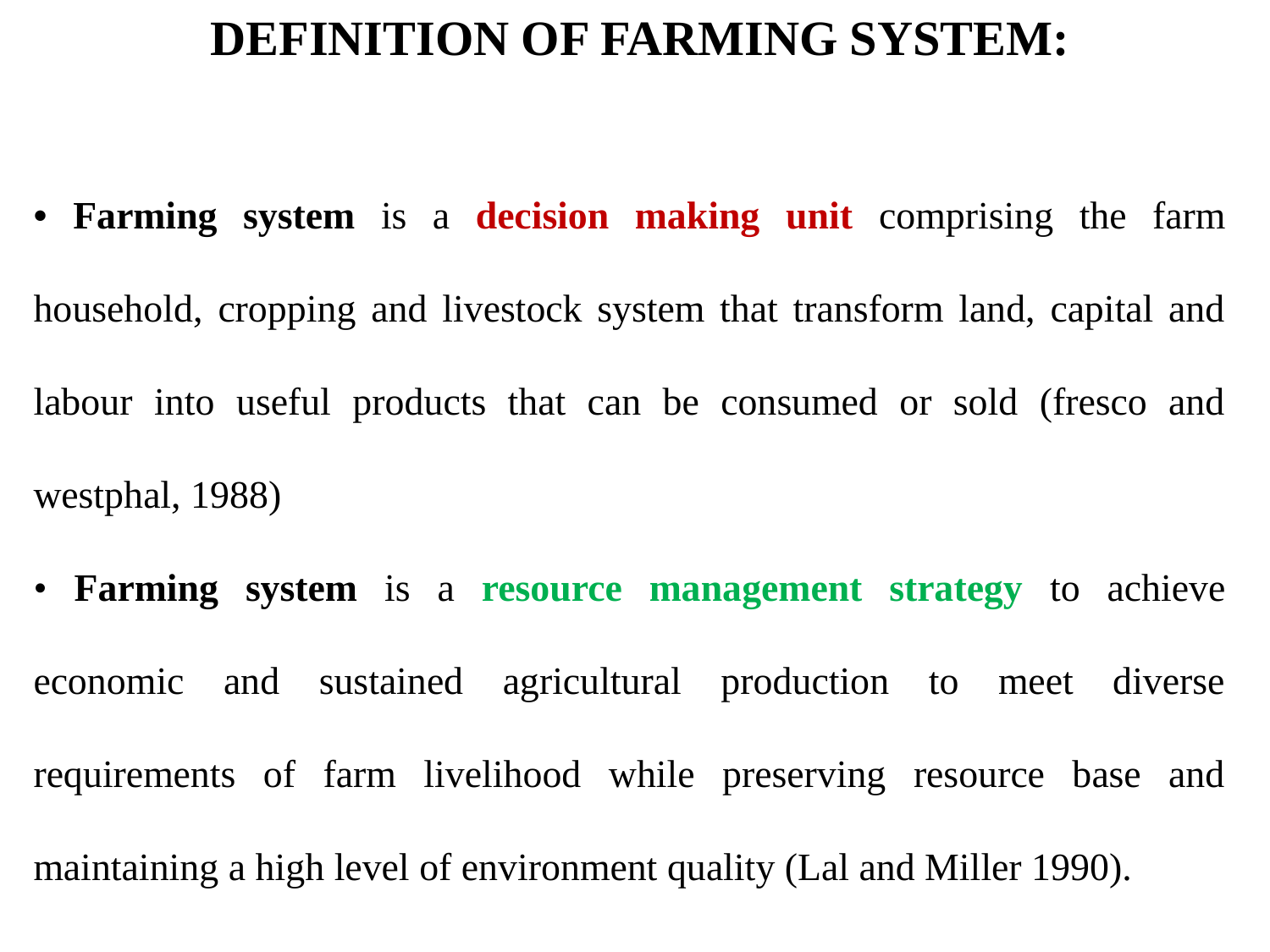

# Definition of Farming System:
• Farming system is a decision making unit comprising the farm household, cropping and livestock system that transform land, capital and labour into useful products that can be consumed or sold (fresco and westphal, 1988)
• Farming system is a resource management strategy to achieve economic and sustained agricultural production to meet diverse requirements of farm livelihood while preserving resource base and maintaining a high level of environment quality (Lal and Miller 1990).